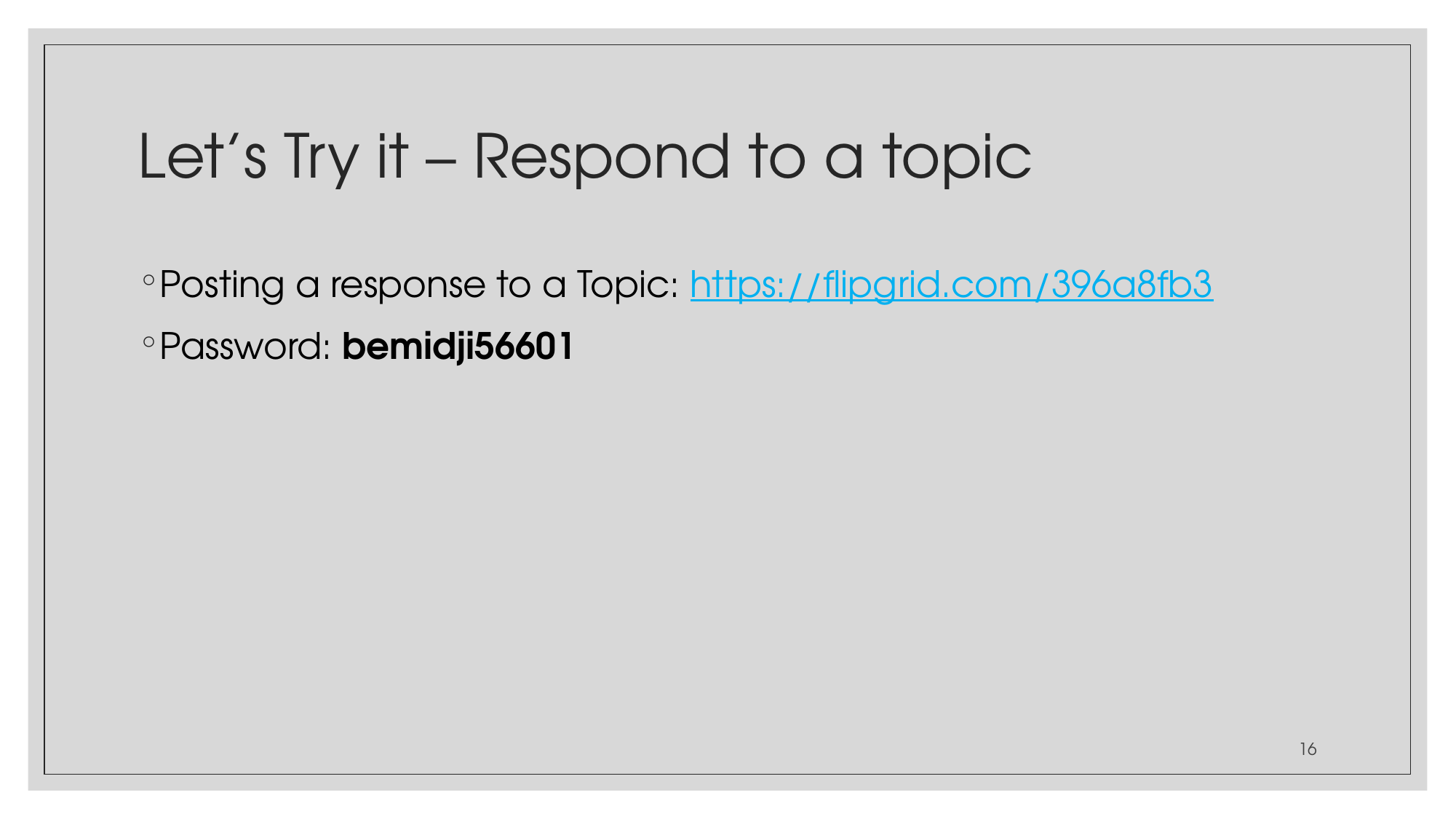

# Let’s Try it – Respond to a topic
Posting a response to a Topic: https://flipgrid.com/396a8fb3
Password: bemidji56601
16